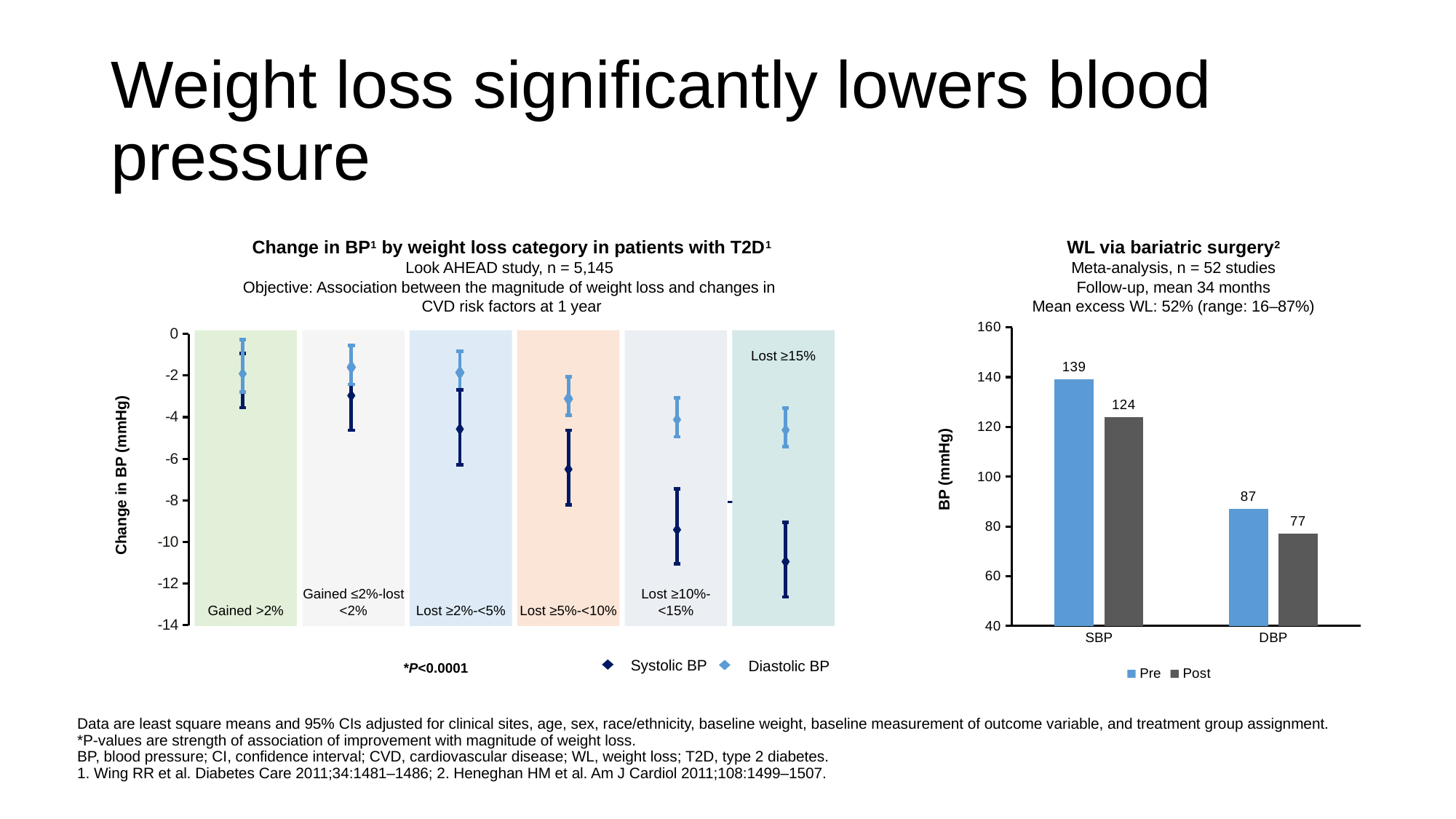

# Weight loss significantly lowers blood pressure
Change in BP1 by weight loss category in patients with T2D1
Look AHEAD study, n = 5,145
Objective: Association between the magnitude of weight loss and changes in
CVD risk factors at 1 year
WL via bariatric surgery2
Meta-analysis, n = 52 studies
Follow-up, mean 34 months
Mean excess WL: 52% (range: 16–87%)

### Chart

| Category |  |
|---|---|
| Gained >2% | None |
| Gained ≤2%~
Lost <2% | None |
| Lost ≥2%~
Lost <5% | None |
| Lost ≥5%~
Lost <10 | None |
| Lost ≥10%~
Lost <15% | None |
| Lost
≥15% | None |
Gained >2%
Gained ≤2%-lost <2%
Lost ≥2%-<5%
Lost ≥5%-<10%
Lost ≥10%-<15%
Lost ≥15%

Change in BP (mmHg)

### Chart

| Category | Pre | Post |
|---|---|---|
| SBP | 139.0 | 124.0 |
| DBP | 87.0 | 77.0 |
BP (mmHg)
*P<0.0001
Systolic BP
Diastolic BP

Data are least square means and 95% CIs adjusted for clinical sites, age, sex, race/ethnicity, baseline weight, baseline measurement of outcome variable, and treatment group assignment. *P-values are strength of association of improvement with magnitude of weight loss.
BP, blood pressure; CI, confidence interval; CVD, cardiovascular disease; WL, weight loss; T2D, type 2 diabetes.
1. Wing RR et al. Diabetes Care 2011;34:1481–1486; 2. Heneghan HM et al. Am J Cardiol 2011;108:1499–1507.